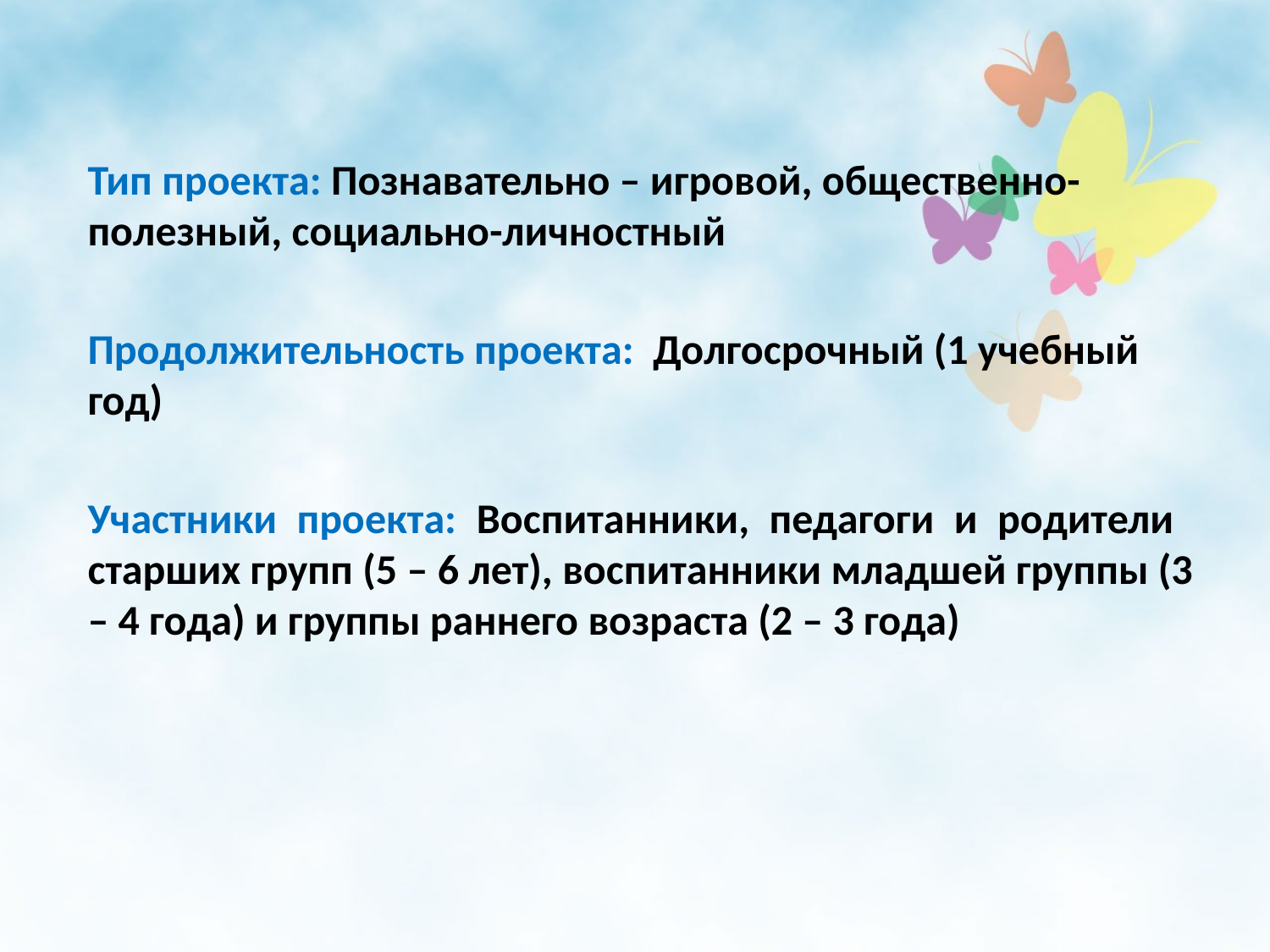

Тип проекта: Познавательно – игровой, общественно-полезный, социально-личностный

Продолжительность проекта:  Долгосрочный (1 учебный год)

Участники проекта: Воспитанники, педагоги и родители  старших групп (5 – 6 лет), воспитанники младшей группы (3 – 4 года) и группы раннего возраста (2 – 3 года)